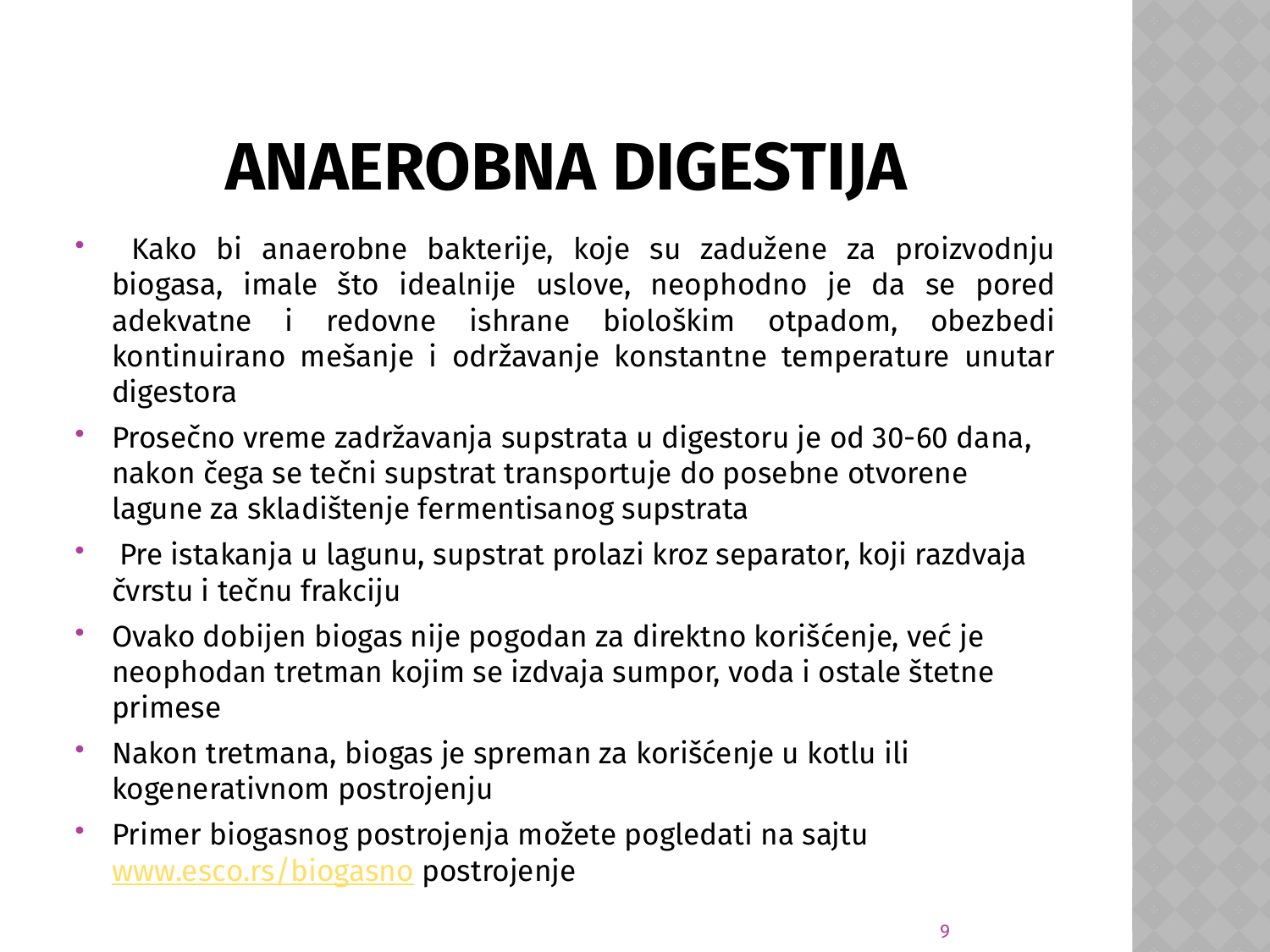

# Anaerobna digestija
 Kako bi anaerobne bakterije, koje su zadužene za proizvodnju biogasa, imale što idealnije uslove, neophodno je da se pored adekvatne i redovne ishrane biološkim otpadom, obezbedi kontinuirano mešanje i održavanje konstantne temperature unutar digestora
Prosečno vreme zadržavanja supstrata u digestoru je od 30-60 dana, nakon čega se tečni supstrat transportuje do posebne otvorene lagune za skladištenje fermentisanog supstrata
 Pre istakanja u lagunu, supstrat prolazi kroz separator, koji razdvaja čvrstu i tečnu frakciju
Ovako dobijen biogas nije pogodan za direktno korišćenje, već je neophodan tretman kojim se izdvaja sumpor, voda i ostale štetne primese
Nakon tretmana, biogas je spreman za korišćenje u kotlu ili kogenerativnom postrojenju
Primer biogasnog postrojenja možete pogledati na sajtu www.esco.rs/biogasno postrojenje

9